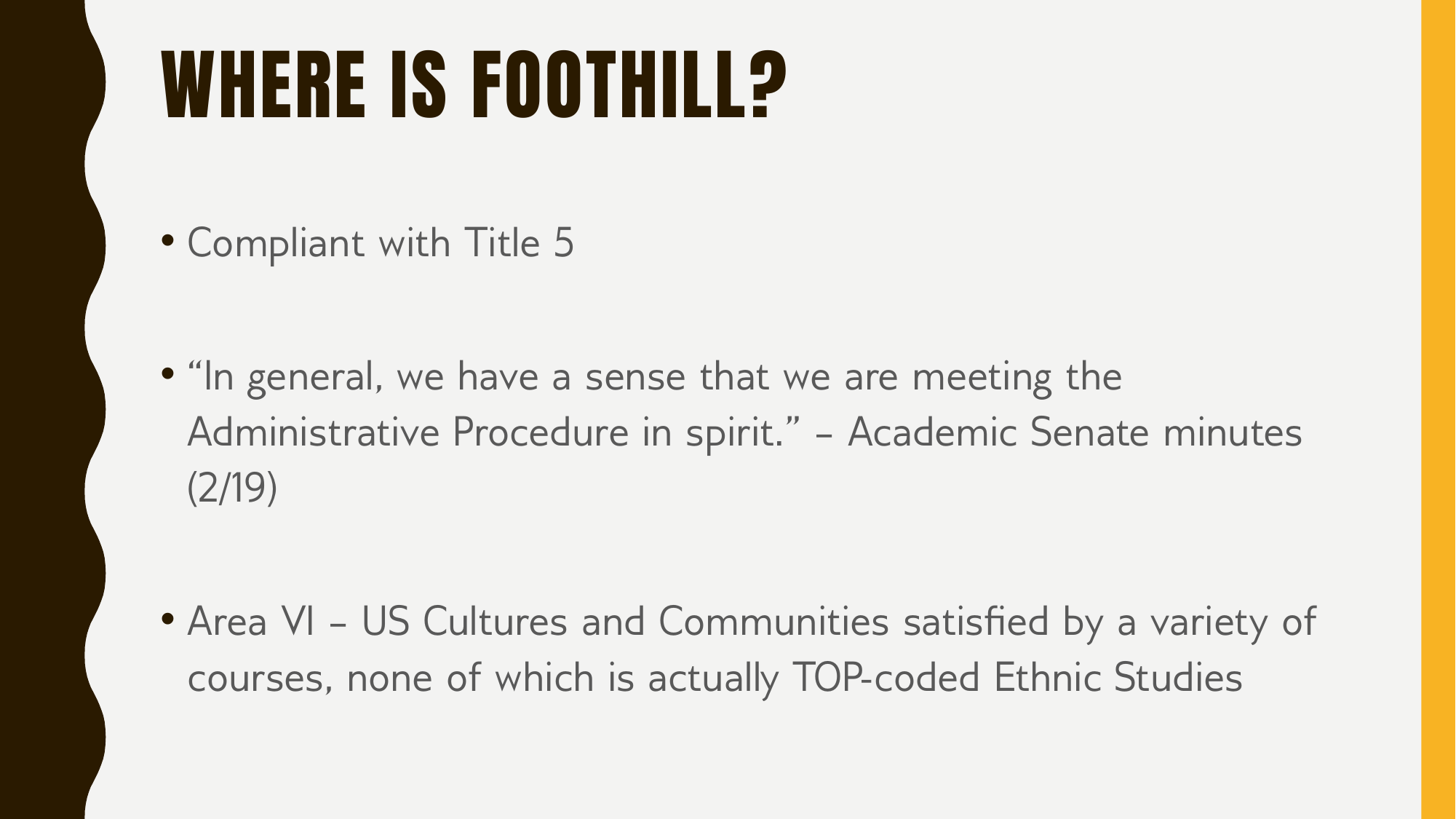

# Where is Foothill?
Compliant with Title 5

“In general, we have a sense that we are meeting the Administrative Procedure in spirit.” – Academic Senate minutes (2/19)

Area VI – US Cultures and Communities satisfied by a variety of courses, none of which is actually TOP-coded Ethnic Studies